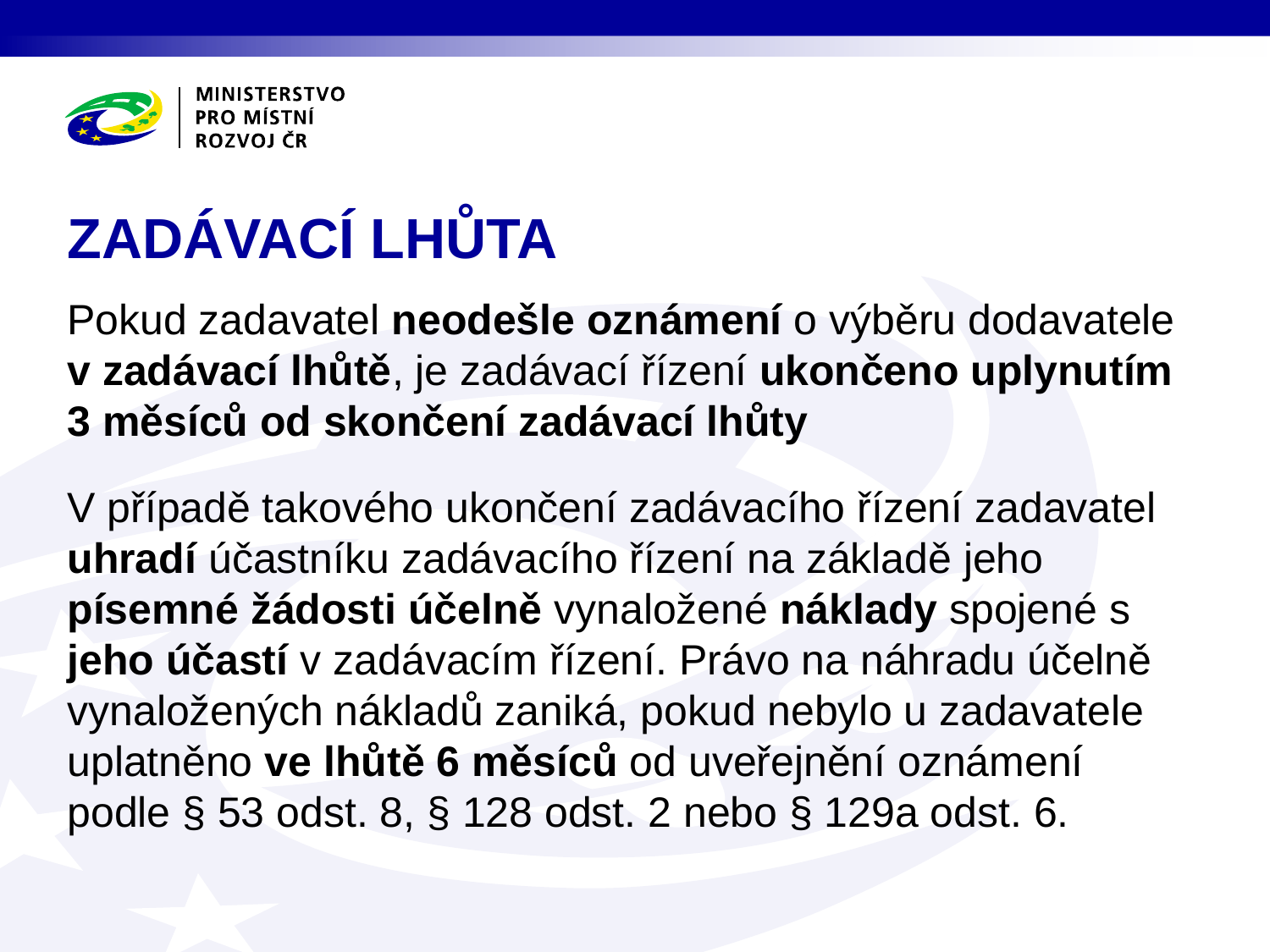

# ZADÁVACÍ LHŮTA
Pokud zadavatel neodešle oznámení o výběru dodavatele v zadávací lhůtě, je zadávací řízení ukončeno uplynutím 3 měsíců od skončení zadávací lhůty
V případě takového ukončení zadávacího řízení zadavatel uhradí účastníku zadávacího řízení na základě jeho písemné žádosti účelně vynaložené náklady spojené s jeho účastí v zadávacím řízení. Právo na náhradu účelně vynaložených nákladů zaniká, pokud nebylo u zadavatele uplatněno ve lhůtě 6 měsíců od uveřejnění oznámení podle § 53 odst. 8, § 128 odst. 2 nebo § 129a odst. 6.